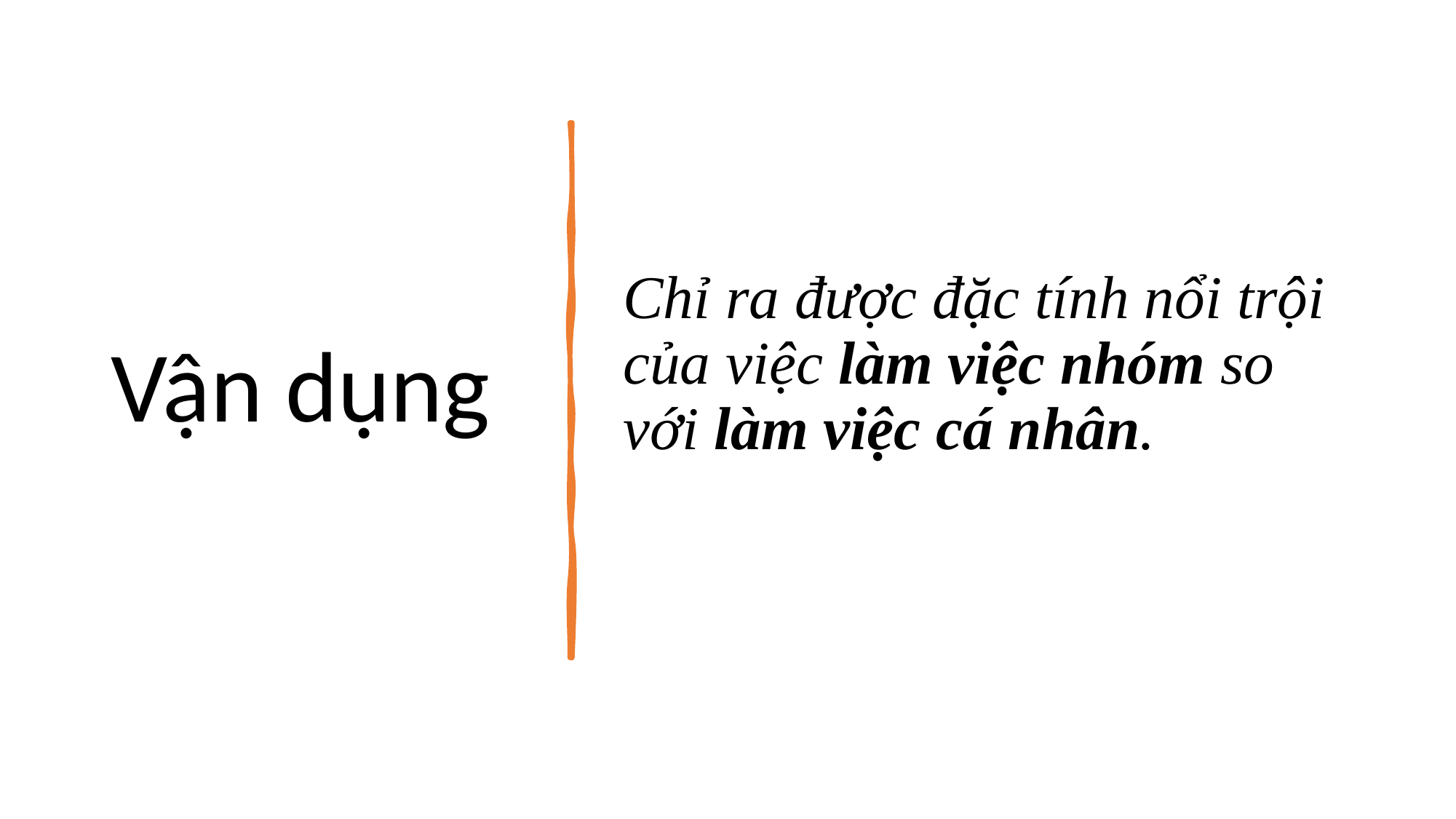

# Vận dụng
Chỉ ra được đặc tính nổi trội của việc làm việc nhóm so với làm việc cá nhân.